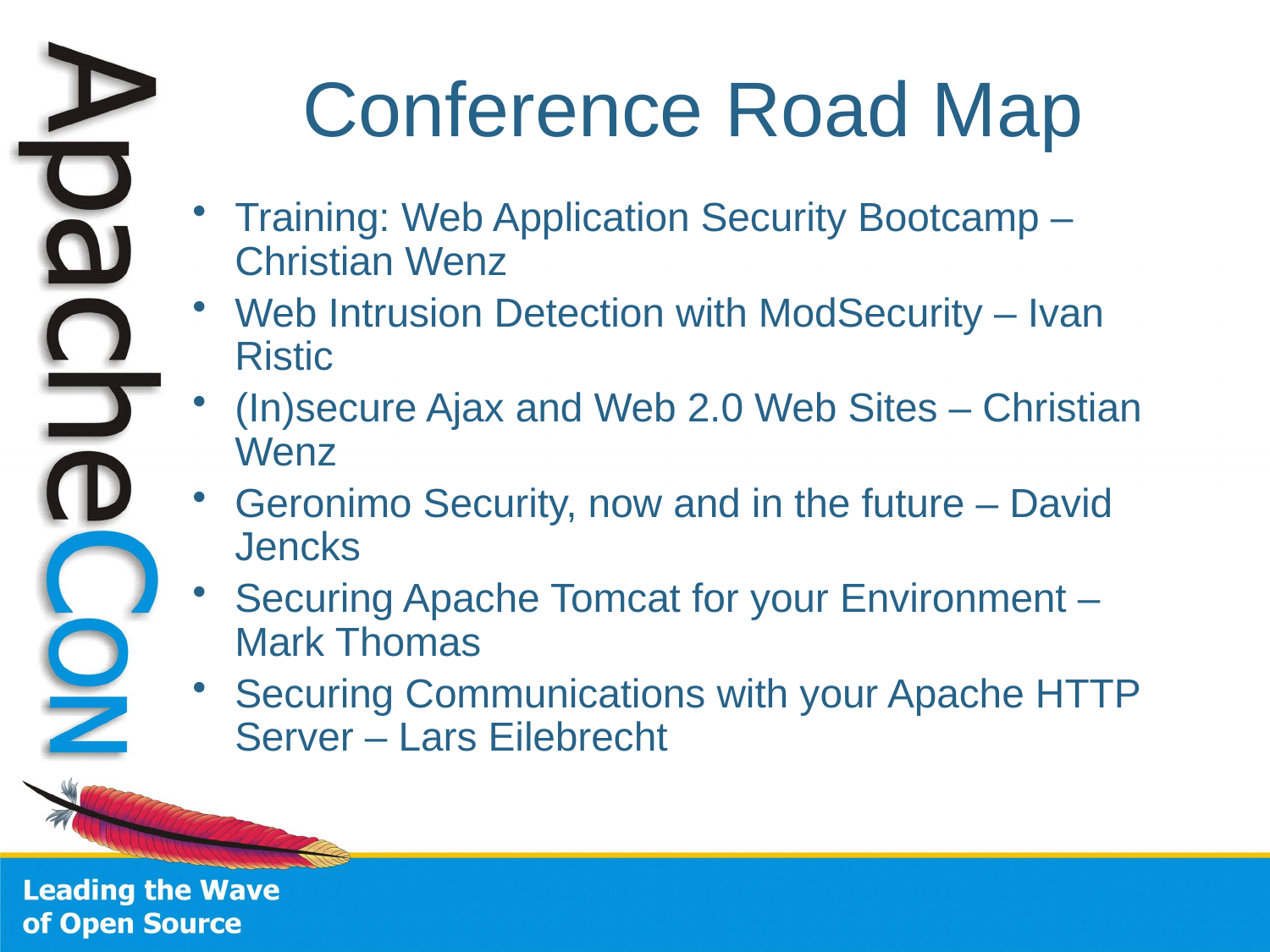

# Conference Road Map
Training: Web Application Security Bootcamp – Christian Wenz
Web Intrusion Detection with ModSecurity – Ivan Ristic
(In)secure Ajax and Web 2.0 Web Sites – Christian Wenz
Geronimo Security, now and in the future – David Jencks
Securing Apache Tomcat for your Environment – Mark Thomas
Securing Communications with your Apache HTTP Server – Lars Eilebrecht